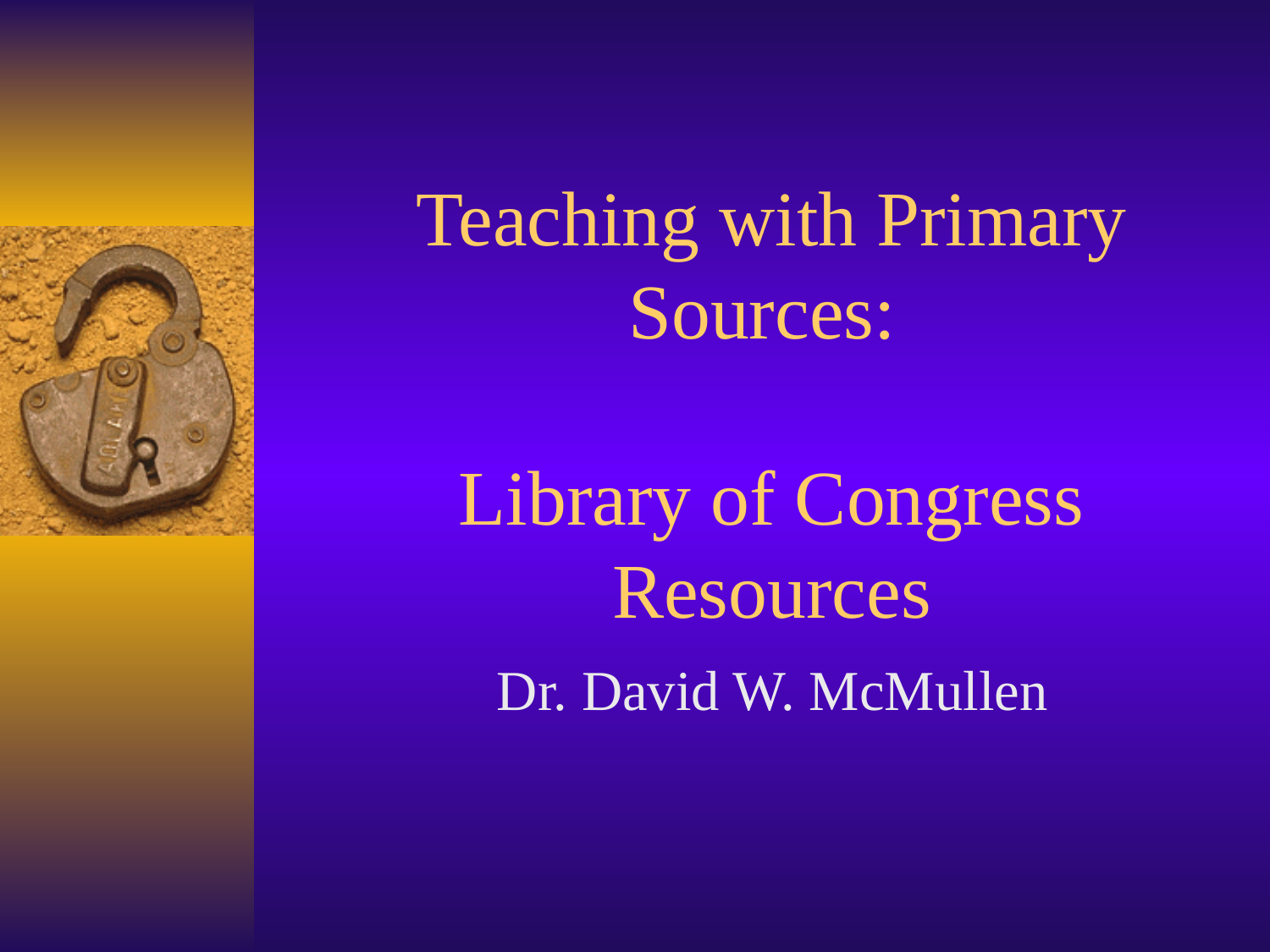

# Teaching with Primary Sources: Library of Congress Resources

Dr. David W. McMullen